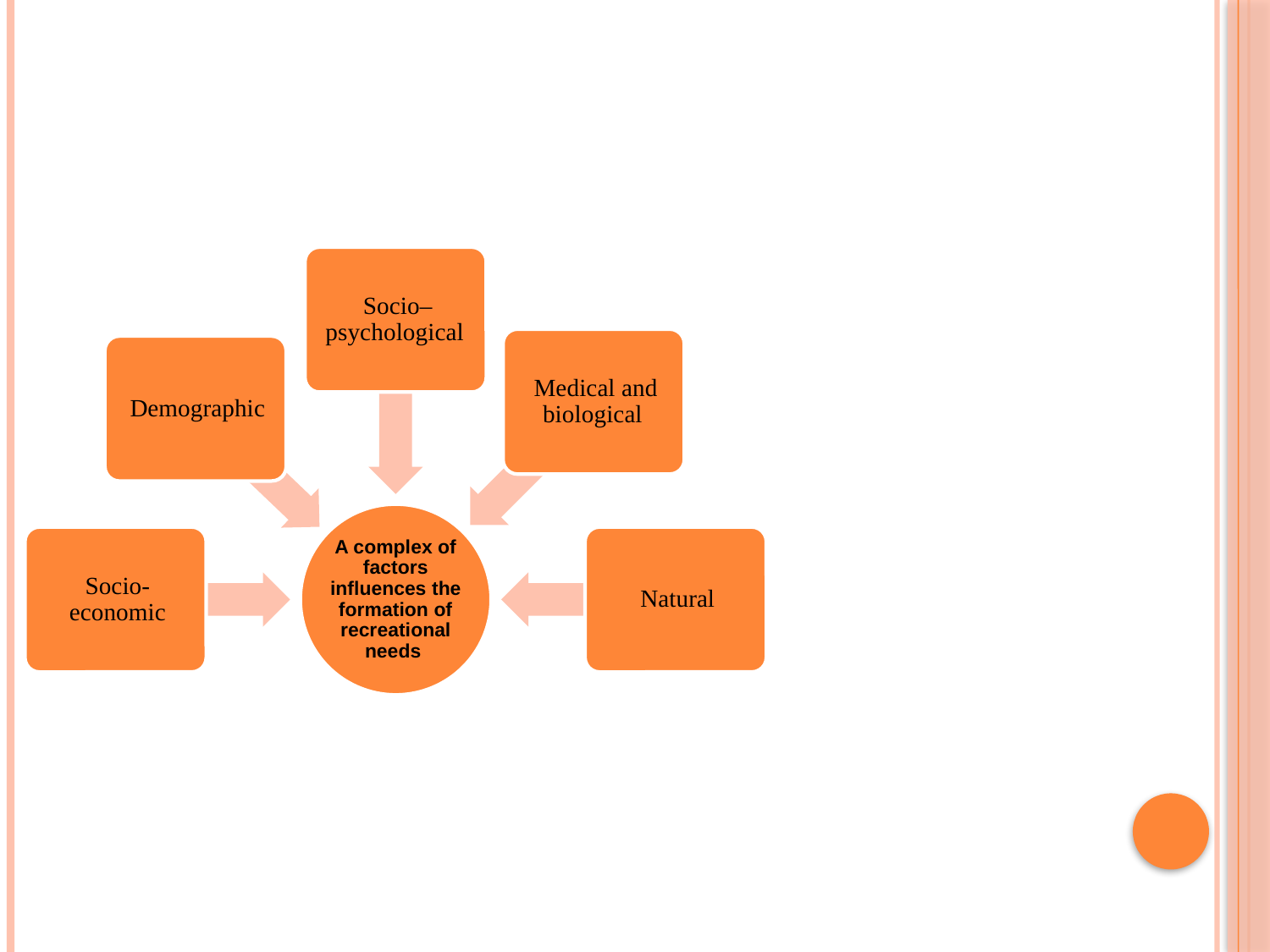

#
A complex of factors influences the formation of recreational needs
Socio-economic
Demographic
Socio–psychological
Medical and biological
Natural